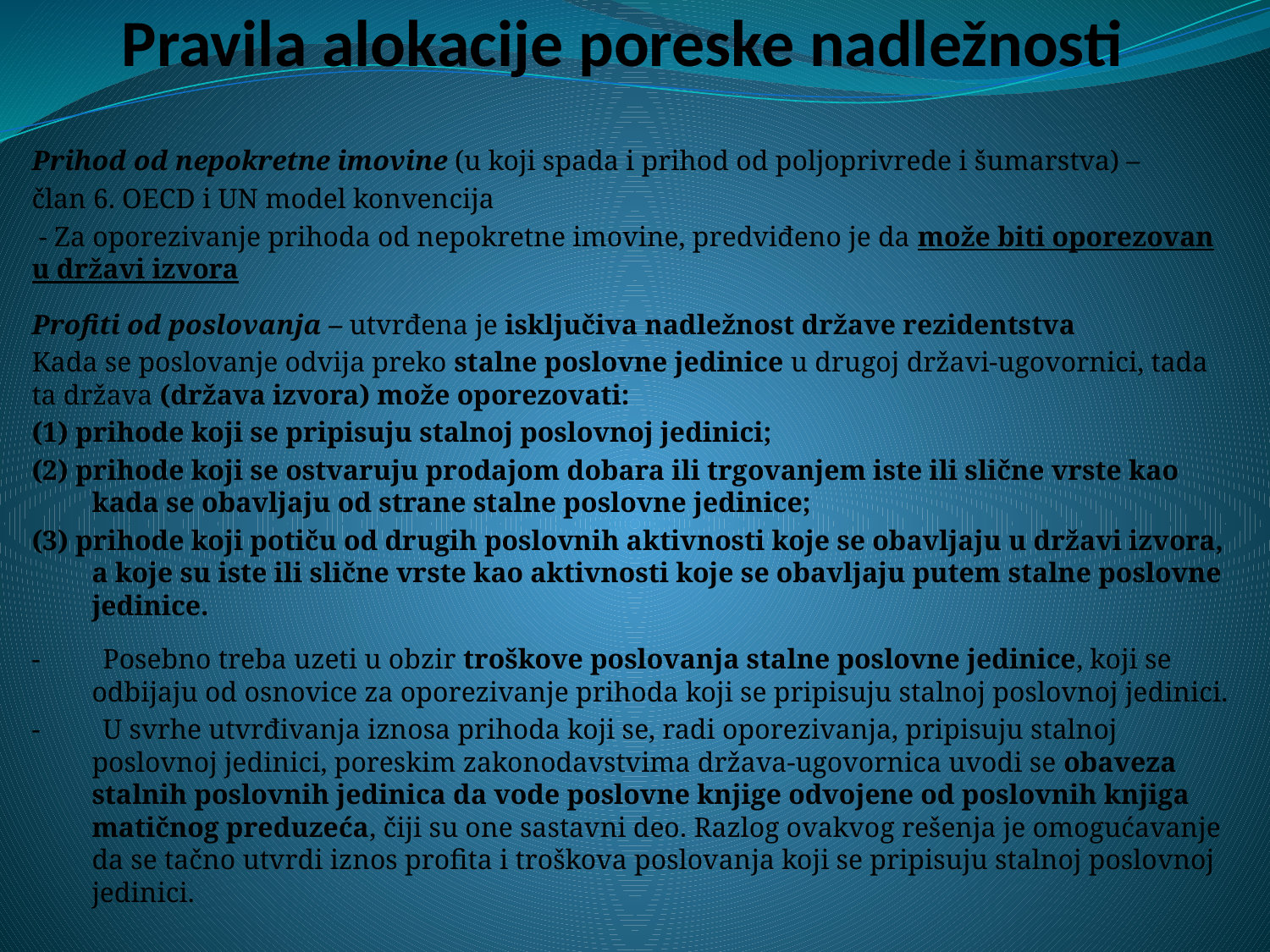

# Pravila alokacije poreske nadležnosti
Prihod od nepokretne imovine (u koji spada i prihod od poljoprivrede i šumarstva) –
član 6. OECD i UN model konvencija
 - Za oporezivanje prihoda od nepokretne imovine, predviđeno je da može biti oporezovan u državi izvora

Profiti od poslovanja – utvrđena je isključiva nadležnost države rezidentstva
Kada se poslovanje odvija preko stalne poslovne jedinice u drugoj državi-ugovornici, tada ta država (država izvora) može oporezovati:
(1) prihode koji se pripisuju stalnoj poslovnoj jedinici;
(2) prihode koji se ostvaruju prodajom dobara ili trgovanjem iste ili slične vrste kao kada se obavljaju od strane stalne poslovne jedinice;
(3) prihode koji potiču od drugih poslovnih aktivnosti koje se obavljaju u državi izvora, a koje su iste ili slične vrste kao aktivnosti koje se obavljaju putem stalne poslovne jedinice.

-         Posebno treba uzeti u obzir troškove poslovanja stalne poslovne jedinice, koji se odbijaju od osnovice za oporezivanje prihoda koji se pripisuju stalnoj poslovnoj jedinici.
-         U svrhe utvrđivanja iznosa prihoda koji se, radi oporezivanja, pripisuju stalnoj poslovnoj jedinici, poreskim zakonodavstvima država-ugovornica uvodi se obaveza stalnih poslovnih jedinica da vode poslovne knjige odvojene od poslovnih knjiga matičnog preduzeća, čiji su one sastavni deo. Razlog ovakvog rešenja je omogućavanje da se tačno utvrdi iznos profita i troškova poslovanja koji se pripisuju stalnoj poslovnoj jedinici.